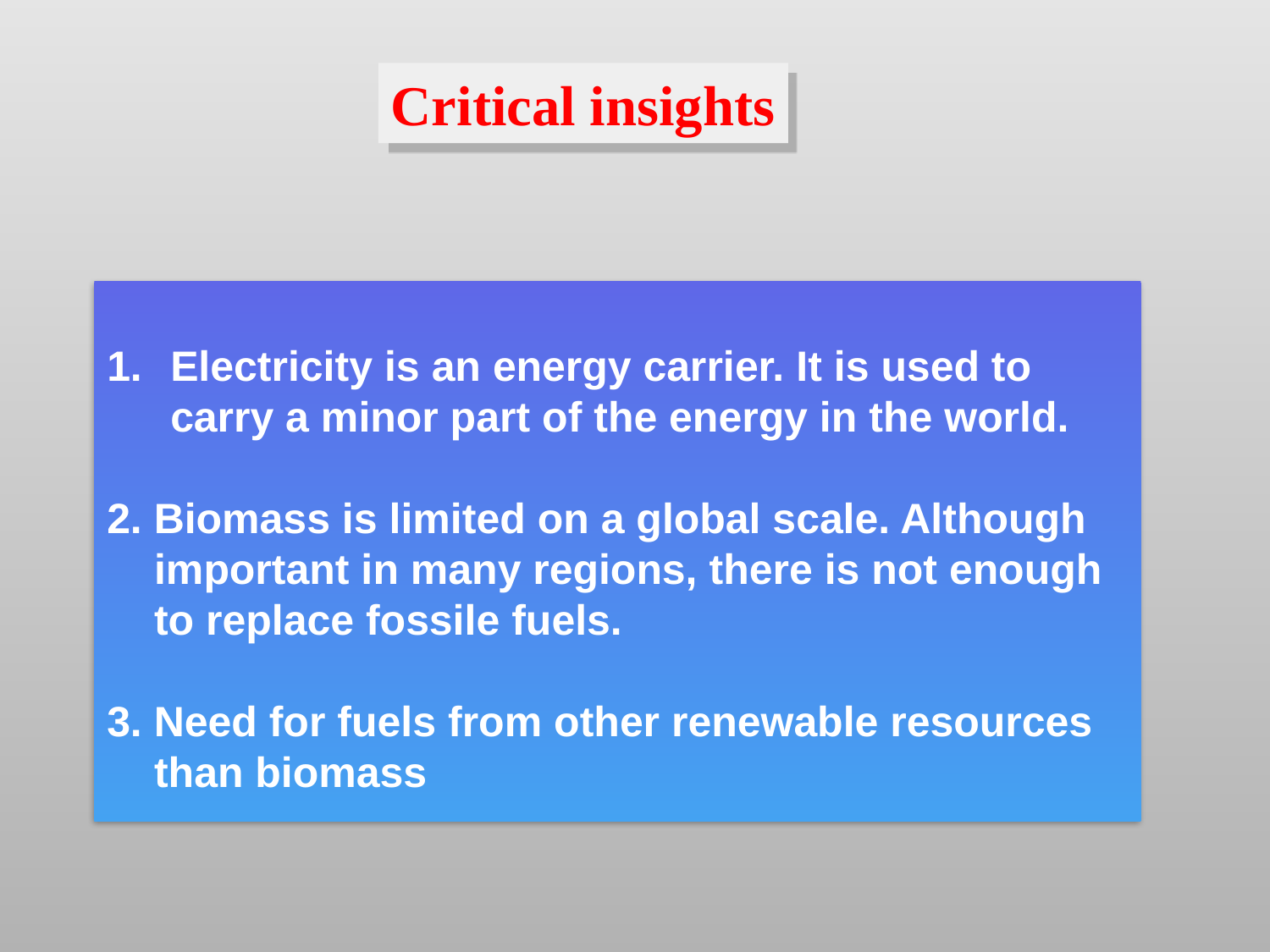

Critical insights

Electricity is an energy carrier. It is used to carry a minor part of the energy in the world.

2. Biomass is limited on a global scale. Although
    important in many regions, there is not enough
    to replace fossile fuels.

3. Need for fuels from other renewable resources
    than biomass